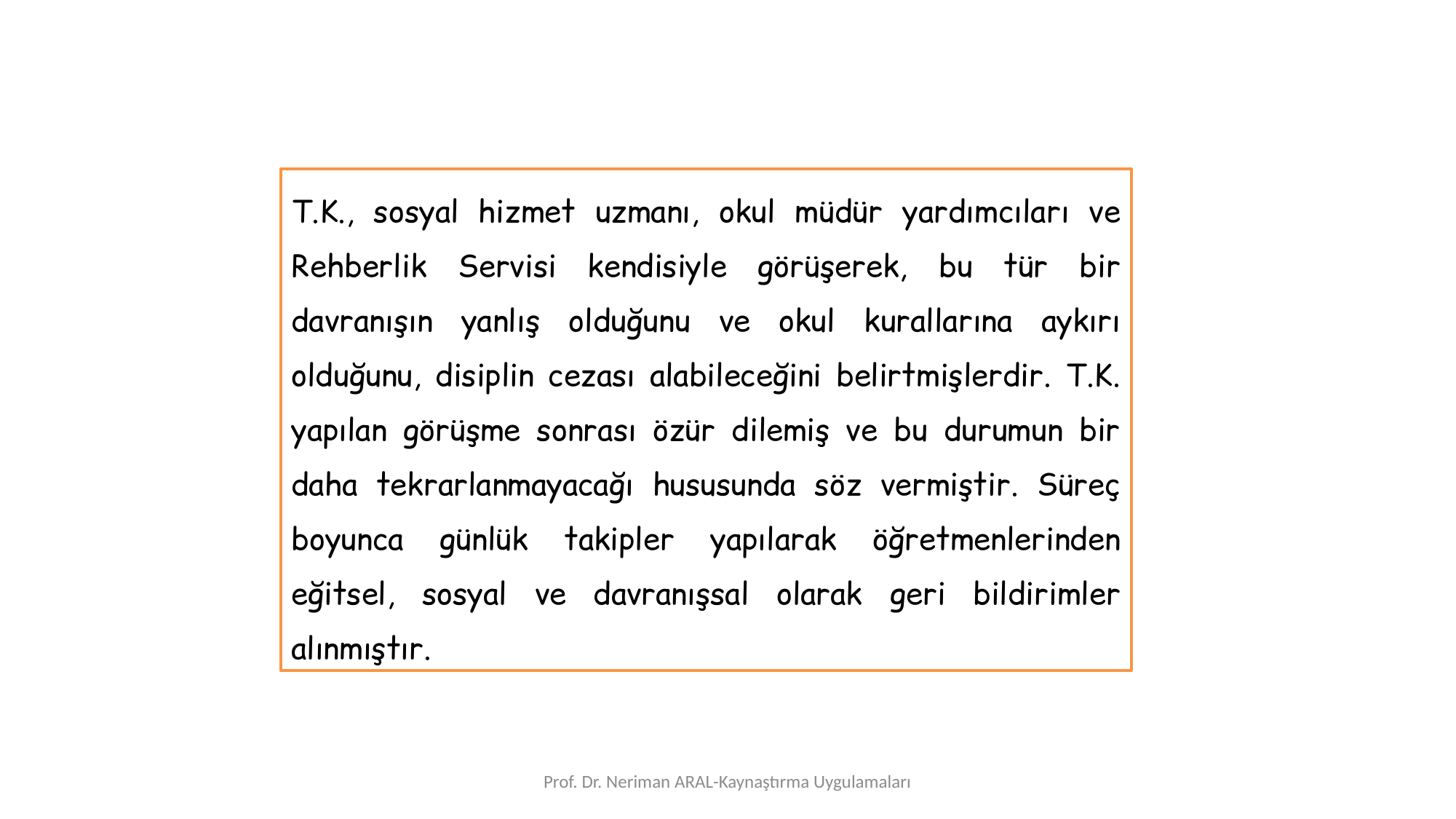

T.K., sosyal hizmet uzmanı, okul müdür yardımcıları ve Rehberlik Servisi kendisiyle görüşerek, bu tür bir davranışın yanlış olduğunu ve okul kurallarına aykırı olduğunu, disiplin cezası alabileceğini belirtmişlerdir. T.K. yapılan görüşme sonrası özür dilemiş ve bu durumun bir daha tekrarlanmayacağı hususunda söz vermiştir. Süreç boyunca günlük takipler yapılarak öğretmenlerinden eğitsel, sosyal ve davranışsal olarak geri bildirimler alınmıştır.
Prof. Dr. Neriman ARAL-Kaynaştırma Uygulamaları